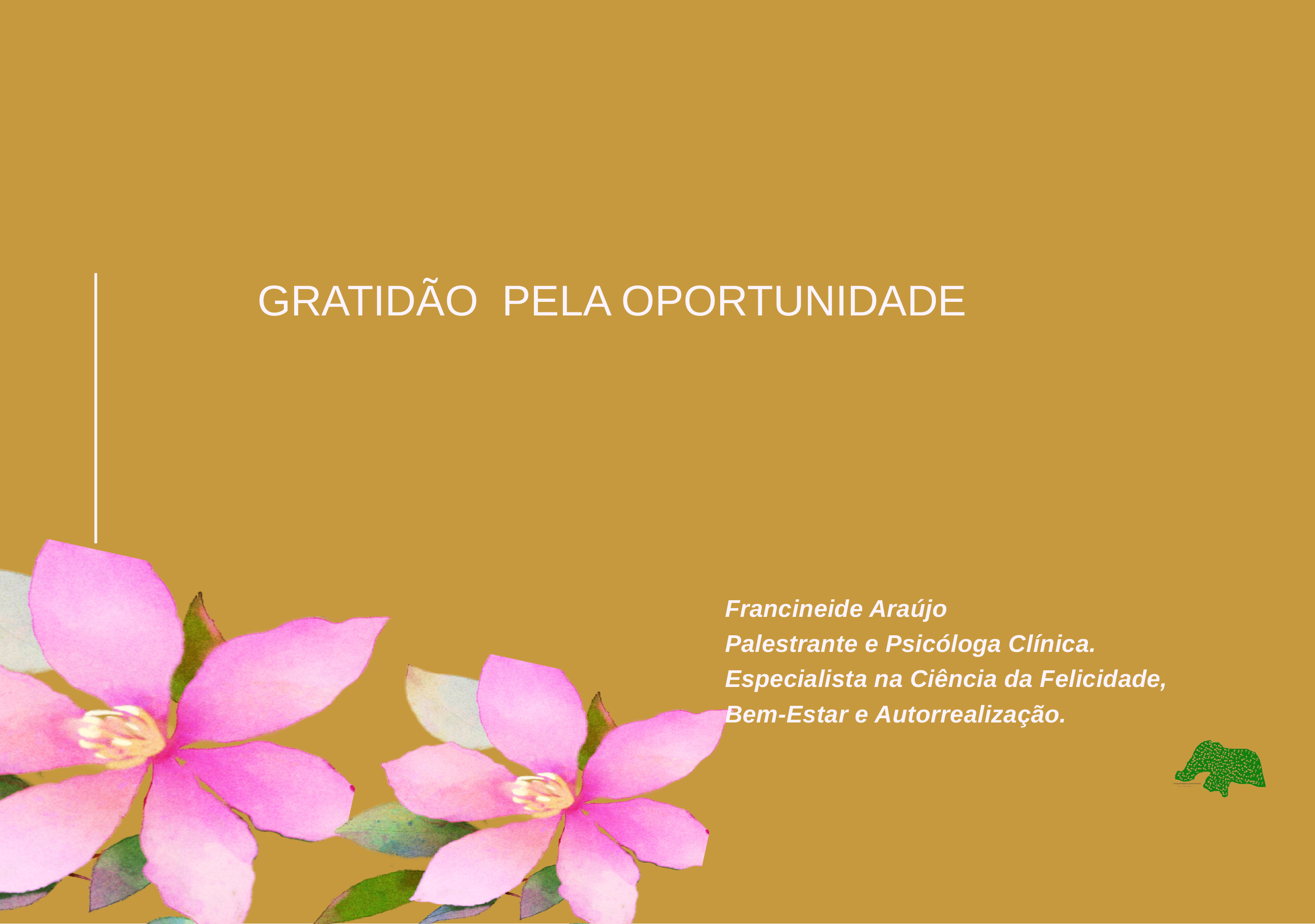

GRATIDÃO  PELA OPORTUNIDADE

Francineide Araújo
Palestrante e Psicóloga Clínica.
Especialista na Ciência da Felicidade,
Bem-Estar e Autorrealização.